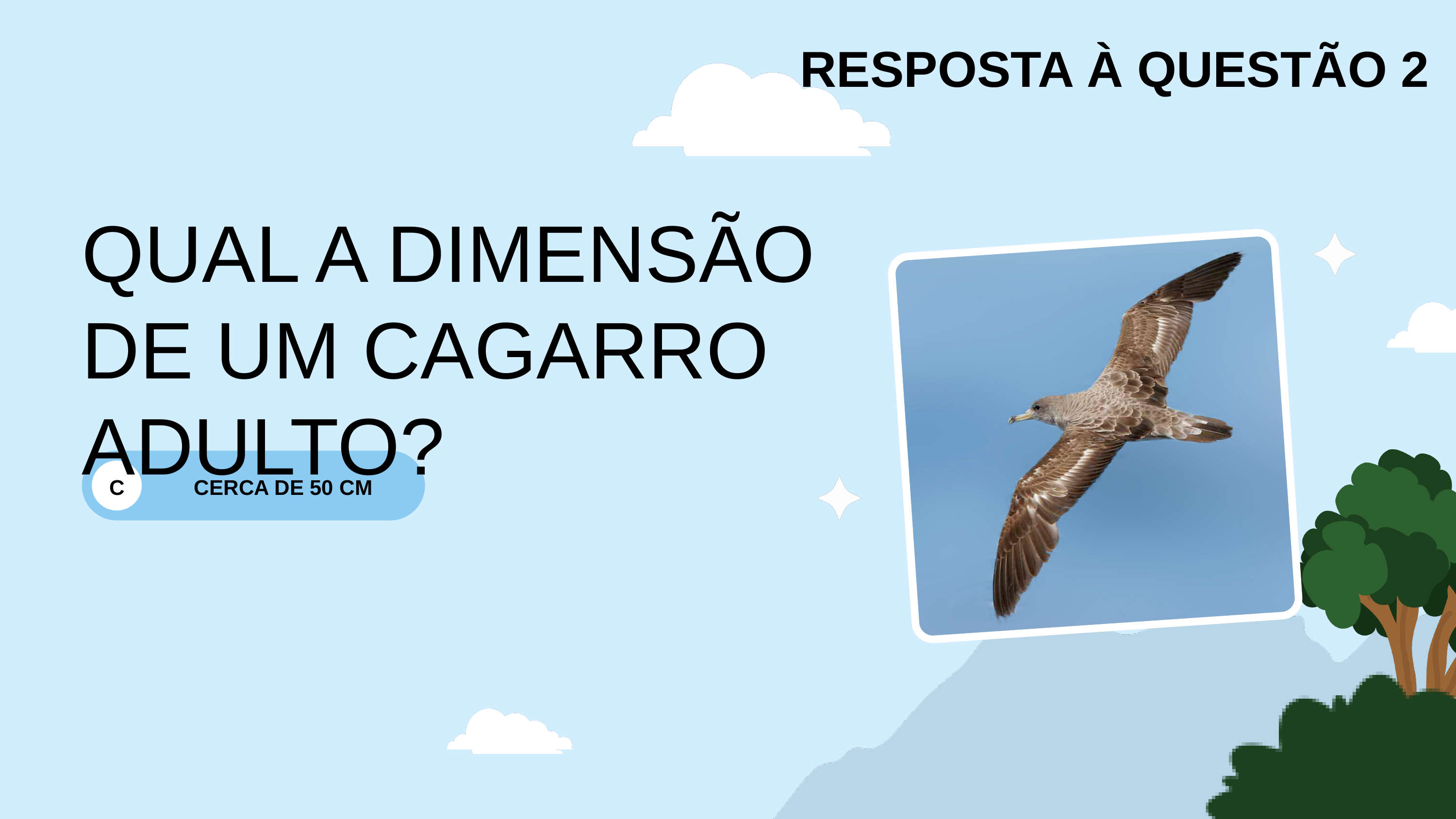

RESPOSTA À QUESTÃO 2

QUAL A DIMENSÃO DE UM CAGARRO ADULTO?

C
CERCA DE 50 CM